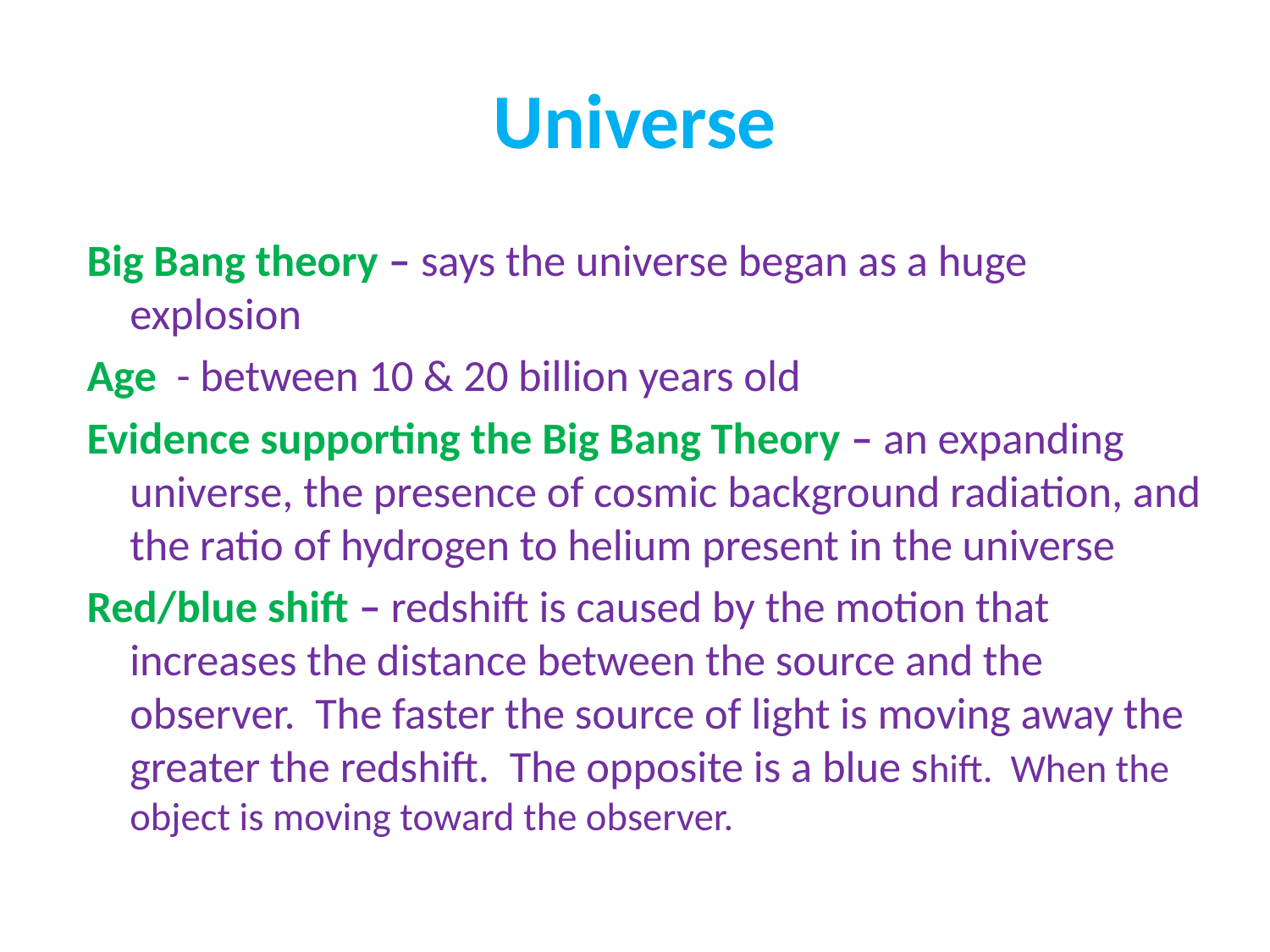

# Universe

Big Bang theory – says the universe began as a huge explosion
Age  - between 10 & 20 billion years old
Evidence supporting the Big Bang Theory – an expanding universe, the presence of cosmic background radiation, and the ratio of hydrogen to helium present in the universe
Red/blue shift – redshift is caused by the motion that increases the distance between the source and the observer.  The faster the source of light is moving away the greater the redshift.  The opposite is a blue shift.  When the object is moving toward the observer.